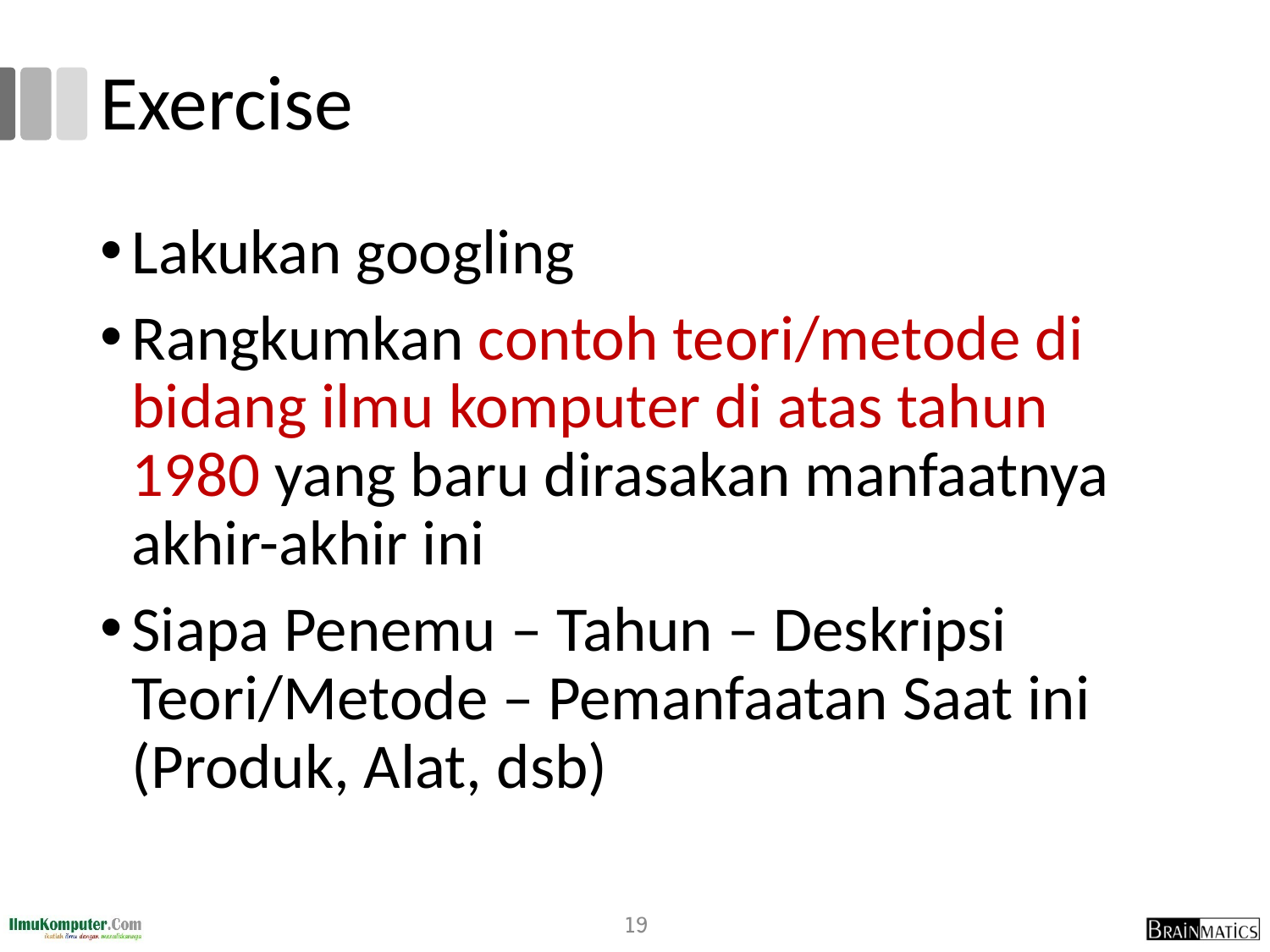

# Exercise
Lakukan googling
Rangkumkan contoh teori/metode di bidang ilmu komputer di atas tahun 1980 yang baru dirasakan manfaatnya akhir-akhir ini
Siapa Penemu – Tahun – Deskripsi Teori/Metode – Pemanfaatan Saat ini (Produk, Alat, dsb)

19